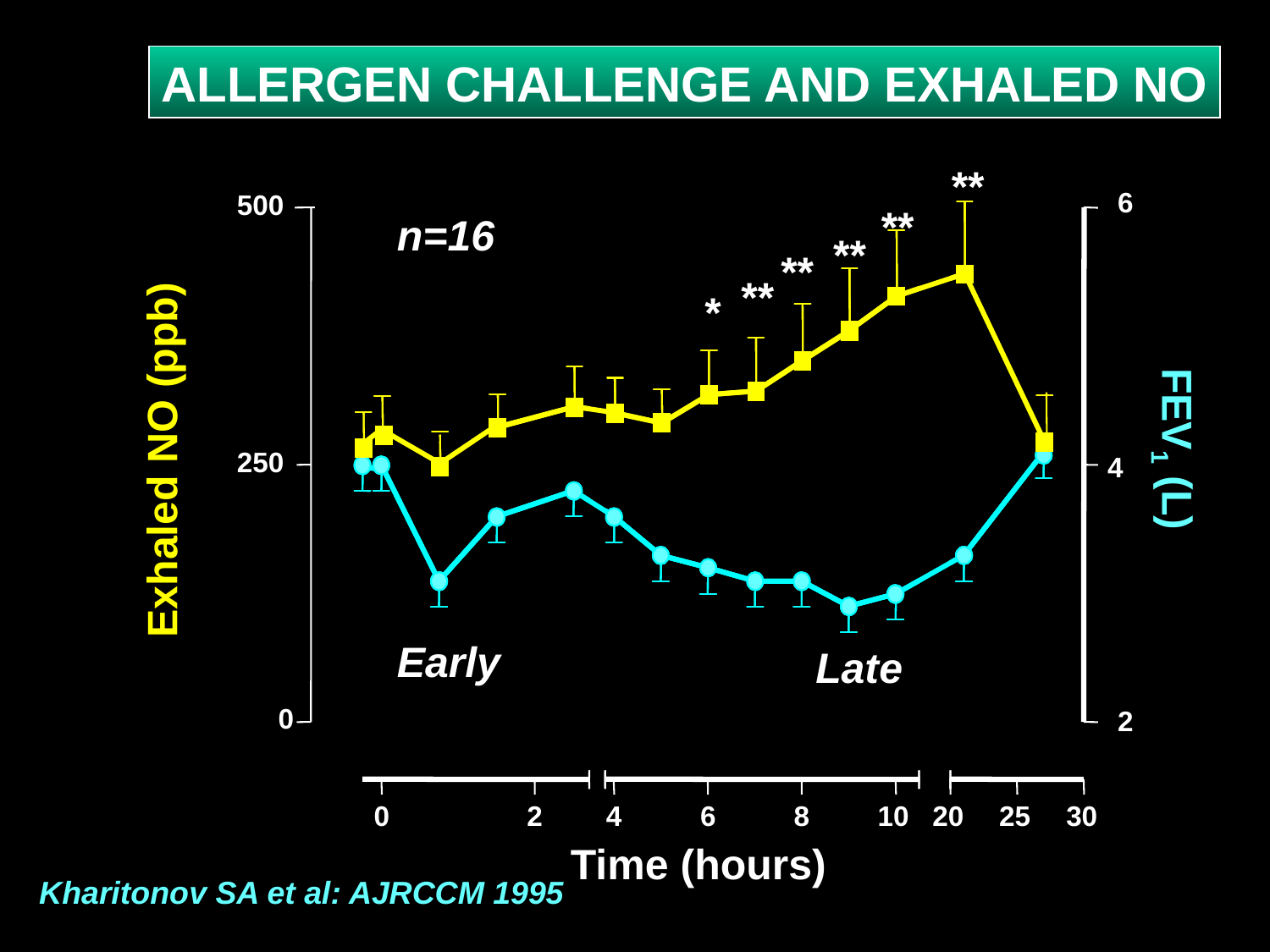

ALLERGEN CHALLENGE AND EXHALED NO

**
**

**

**
**

*

500

Exhaled NO (ppb)
250

0

6
n=16

FEV1 (L)

4

Early

Late
2

0
2
4
6
8
10
20
25
30
Time (hours)
Kharitonov SA et al: AJRCCM 1995